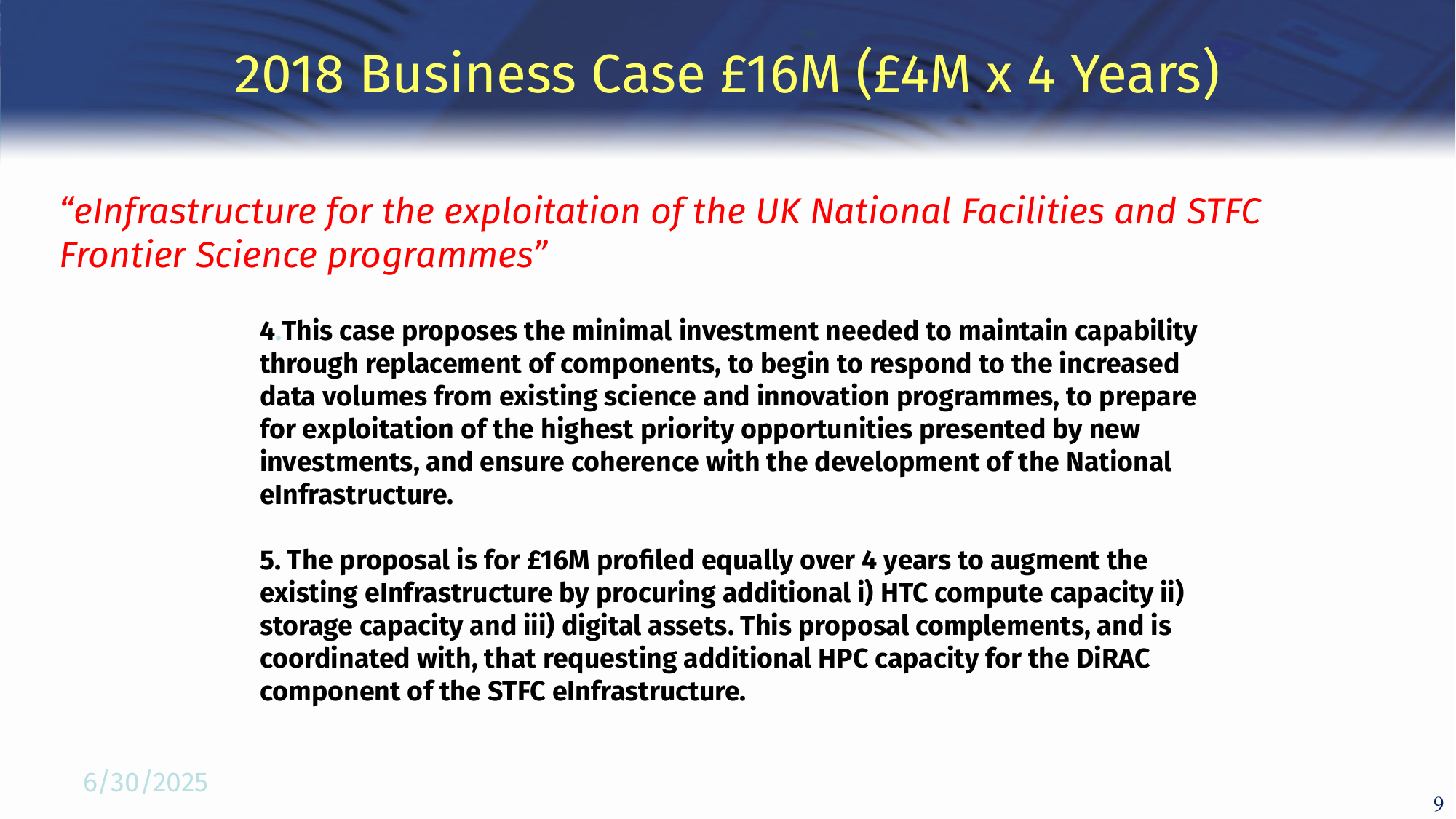

# 2018 Business Case £16M (£4M x 4 Years)
“eInfrastructure for the exploitation of the UK National Facilities and STFC Frontier Science programmes”

4.This case proposes the minimal investment needed to maintain capability through replacement of components, to begin to respond to the increased data volumes from existing science and innovation programmes, to prepare for exploitation of the highest priority opportunities presented by new investments, and ensure coherence with the development of the National eInfrastructure.

5. The proposal is for £16M profiled equally over 4 years to augment the existing eInfrastructure by procuring additional i) HTC compute capacity ii) storage capacity and iii) digital assets. This proposal complements, and is coordinated with, that requesting additional HPC capacity for the DiRAC component of the STFC eInfrastructure.
6/30/2025